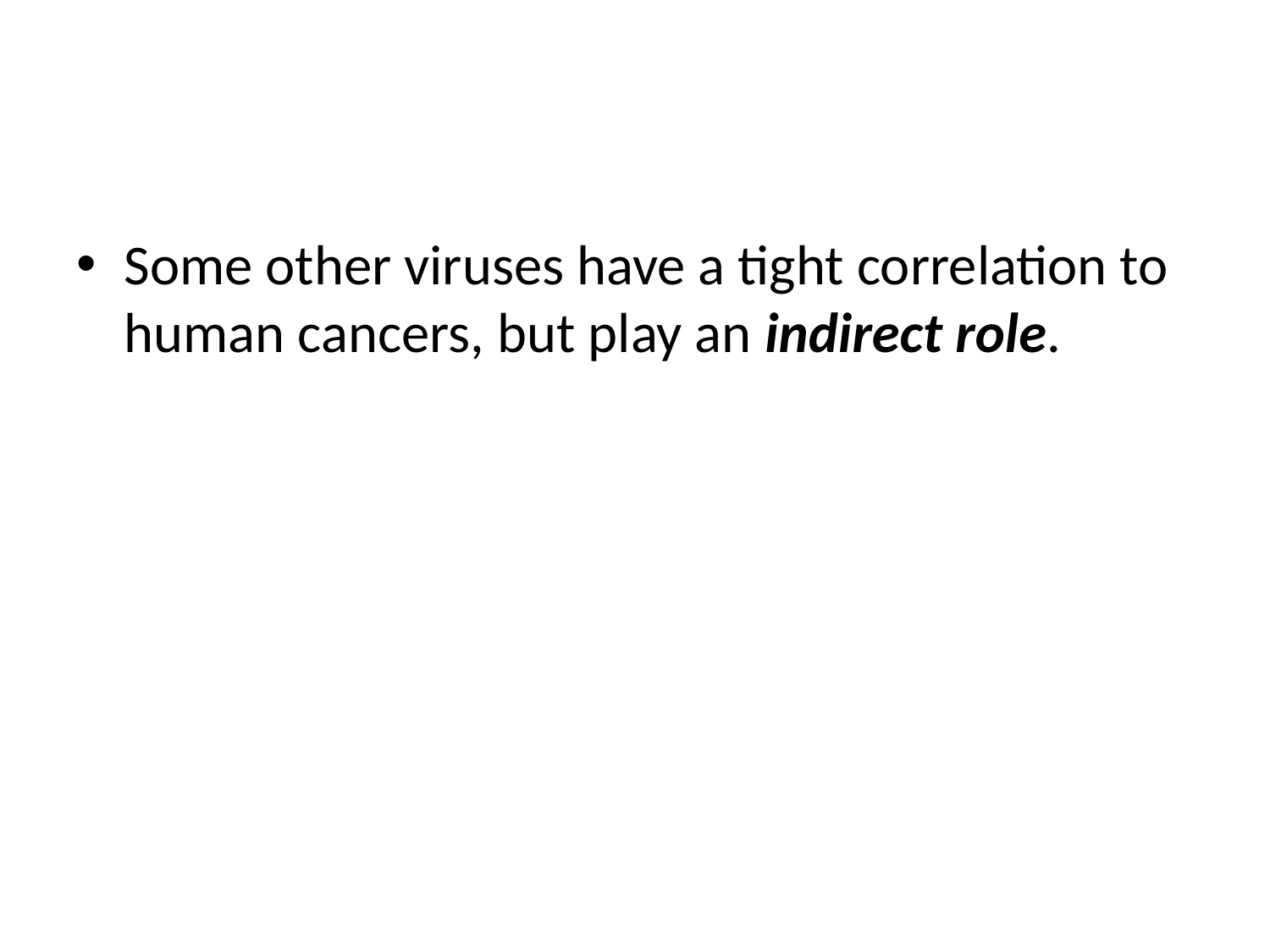

#
Some other viruses have a tight correlation to human cancers, but play an indirect role.